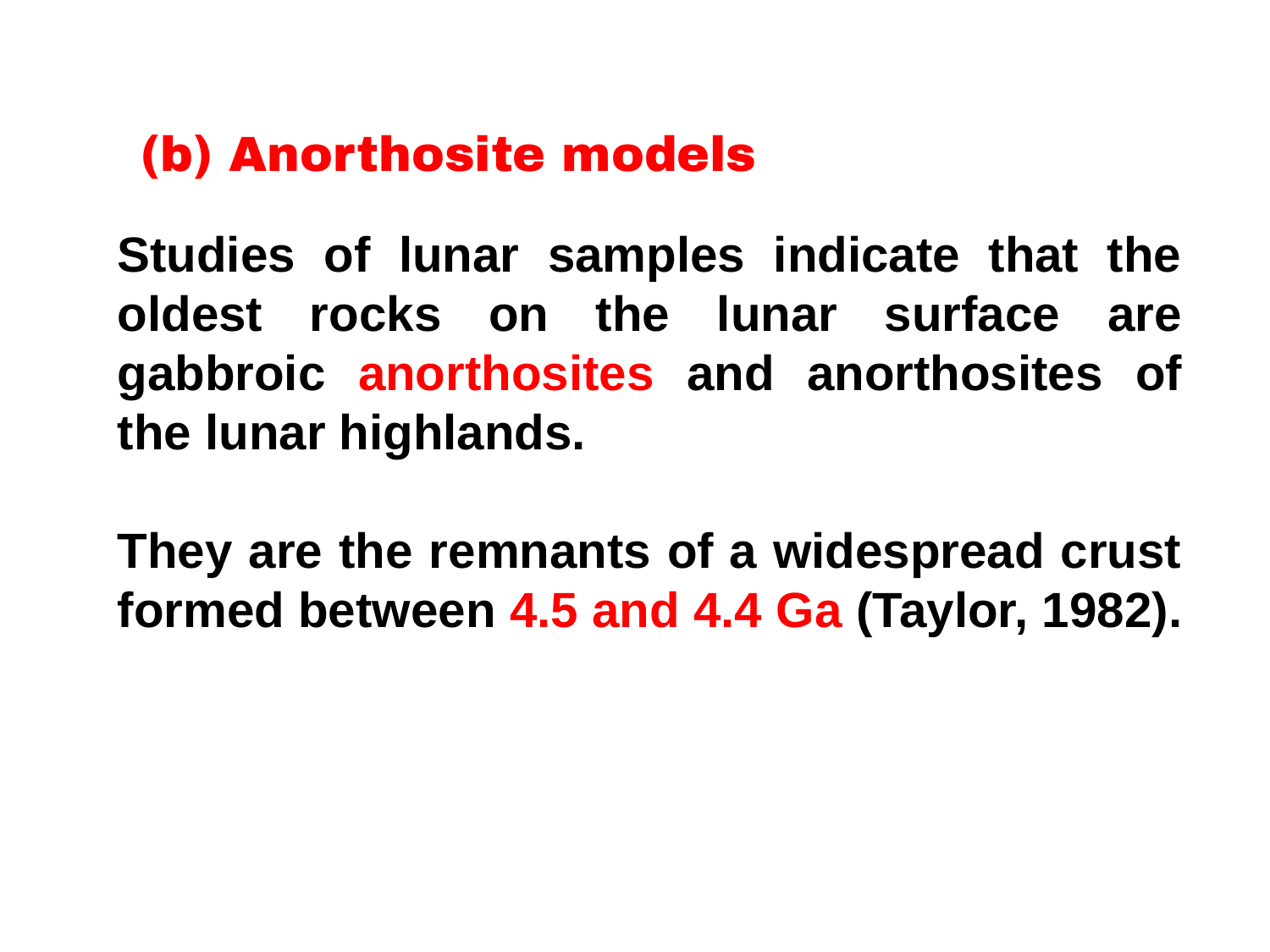

(b) Anorthosite models
Studies of lunar samples indicate that the oldest rocks on the lunar surface are gabbroic anorthosites and anorthosites of the lunar highlands.

They are the remnants of a widespread crust formed between 4.5 and 4.4 Ga (Taylor, 1982).